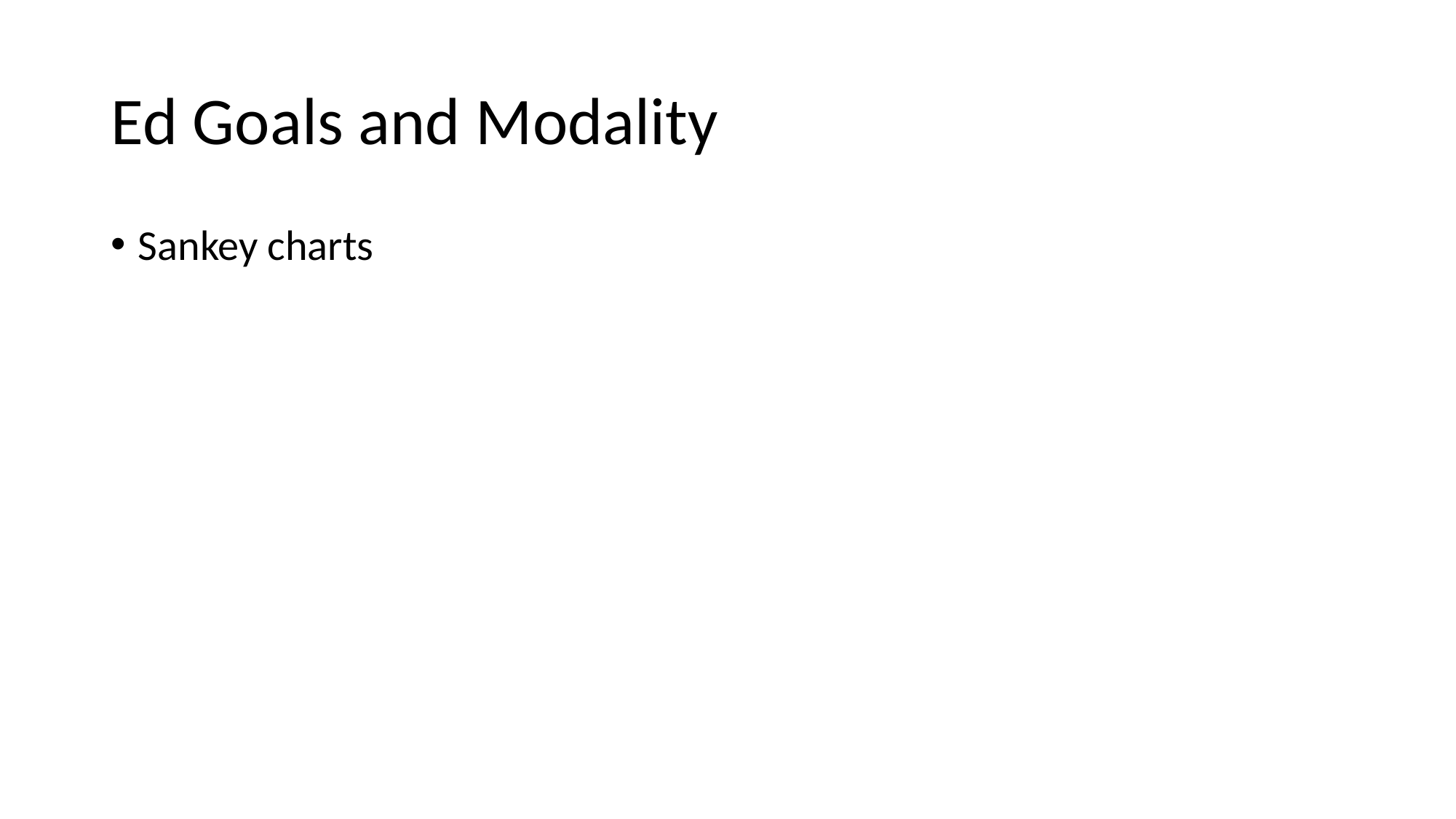

# Ed Goals and Modality
Sankey charts